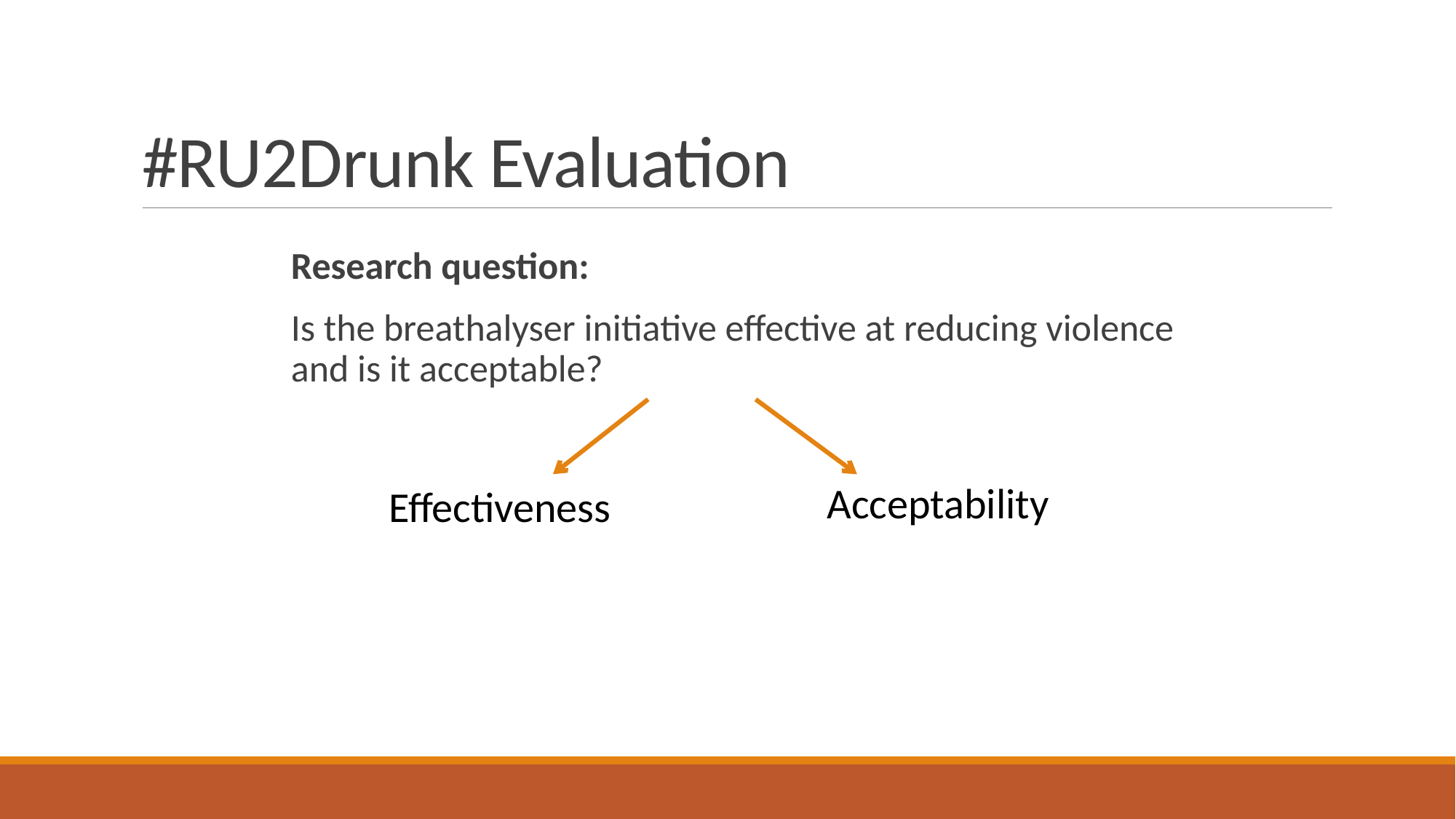

# #RU2Drunk Evaluation
Research question:
Is the breathalyser initiative effective at reducing violence and is it acceptable?
Acceptability
Effectiveness